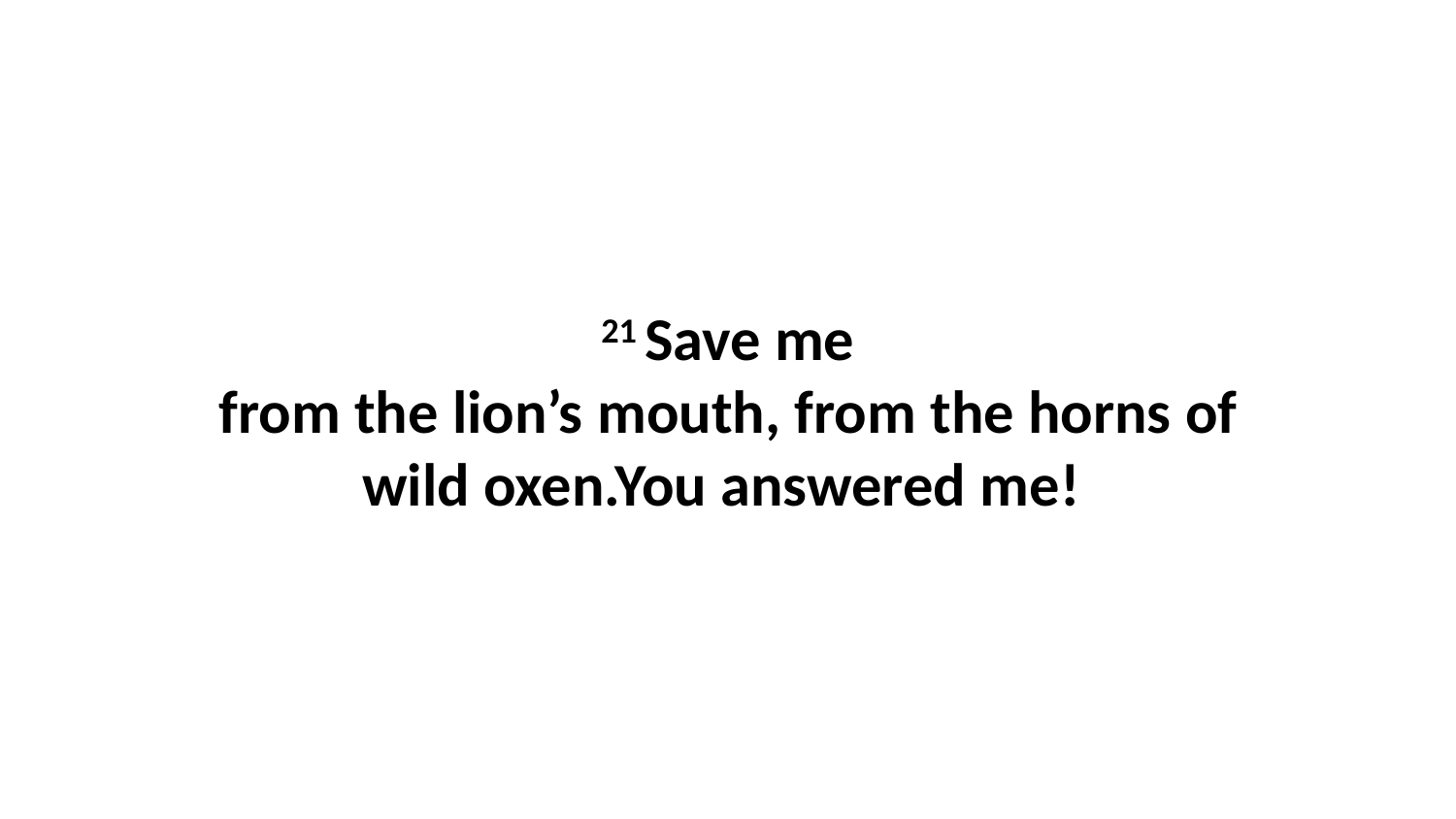

21 Save me from the lion’s mouth, from the horns of wild oxen.You answered me!